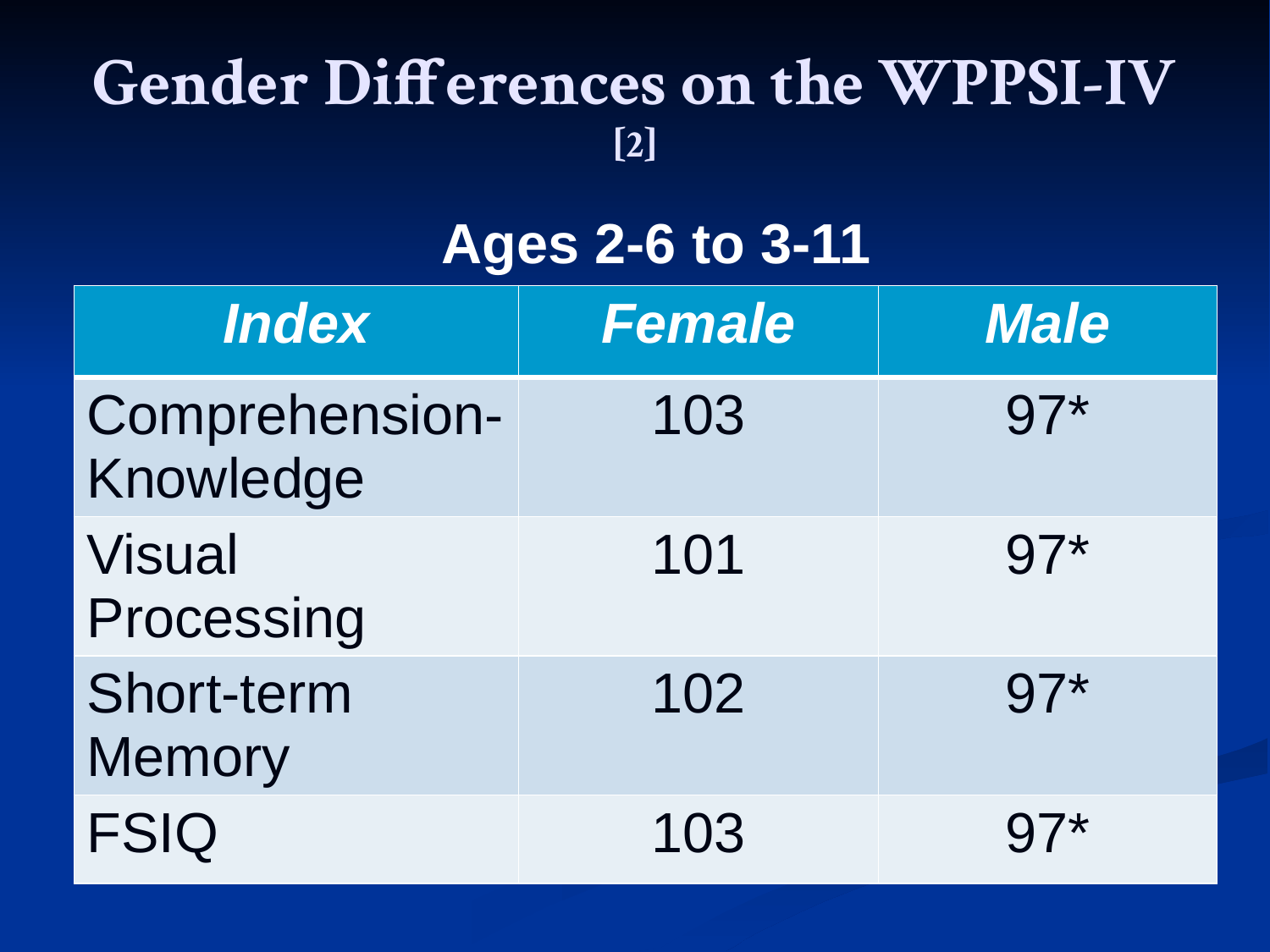

# Gender Differences on the WPPSI-IV [2]
Ages 2-6 to 3-11

| Index | Female | Male |
| --- | --- | --- |
| Comprehension-Knowledge | 103 | 97\* |
| Visual Processing | 101 | 97\* |
| Short-term Memory | 102 | 97\* |
| FSIQ | 103 | 97\* |